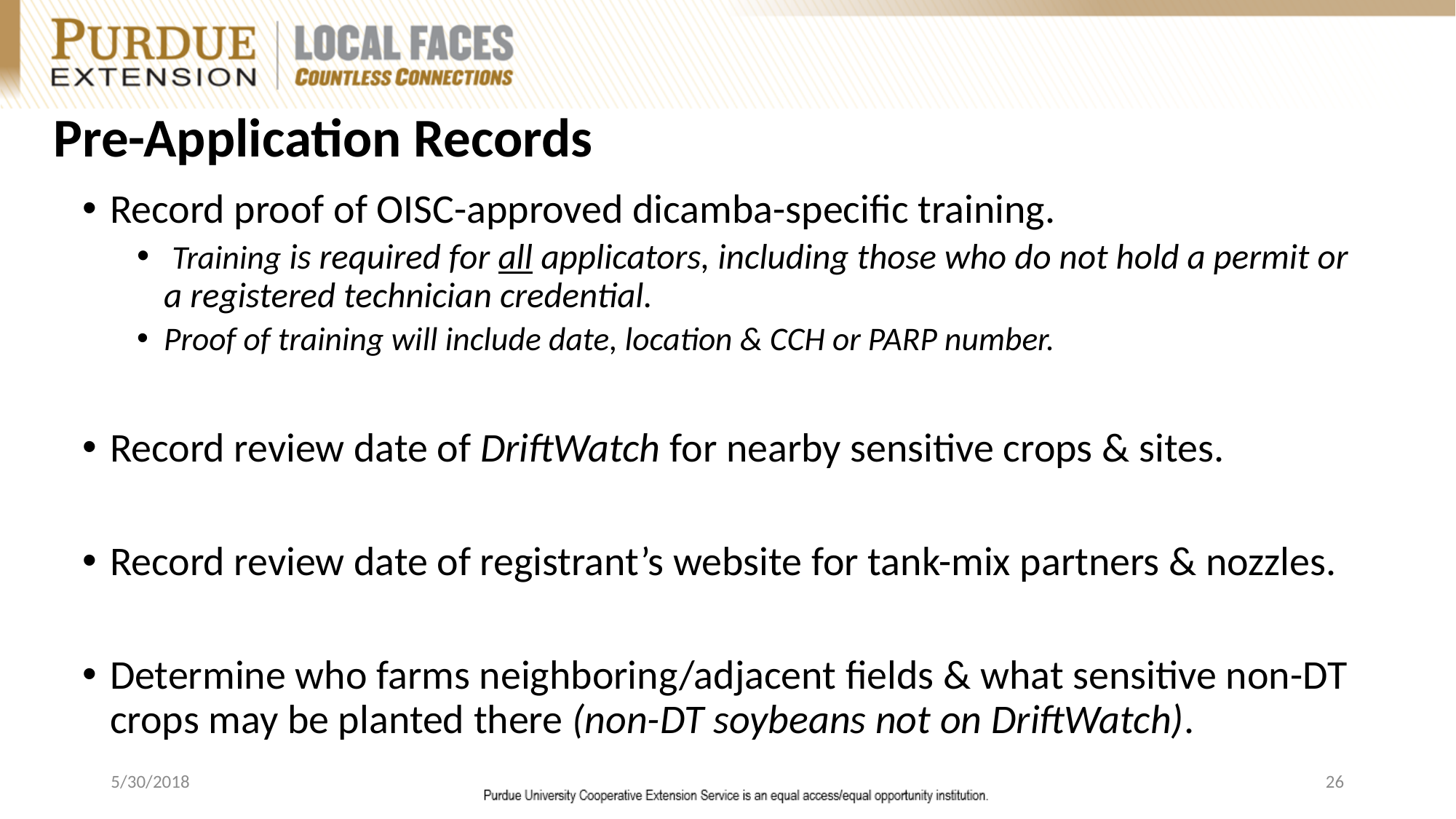

# Pre-Application Records
Record proof of OISC-approved dicamba-specific training.
 Training is required for all applicators, including those who do not hold a permit or a registered technician credential.
Proof of training will include date, location & CCH or PARP number.

Record review date of DriftWatch for nearby sensitive crops & sites.

Record review date of registrant’s website for tank-mix partners & nozzles.

Determine who farms neighboring/adjacent fields & what sensitive non-DT crops may be planted there (non-DT soybeans not on DriftWatch).

5/30/2018
26